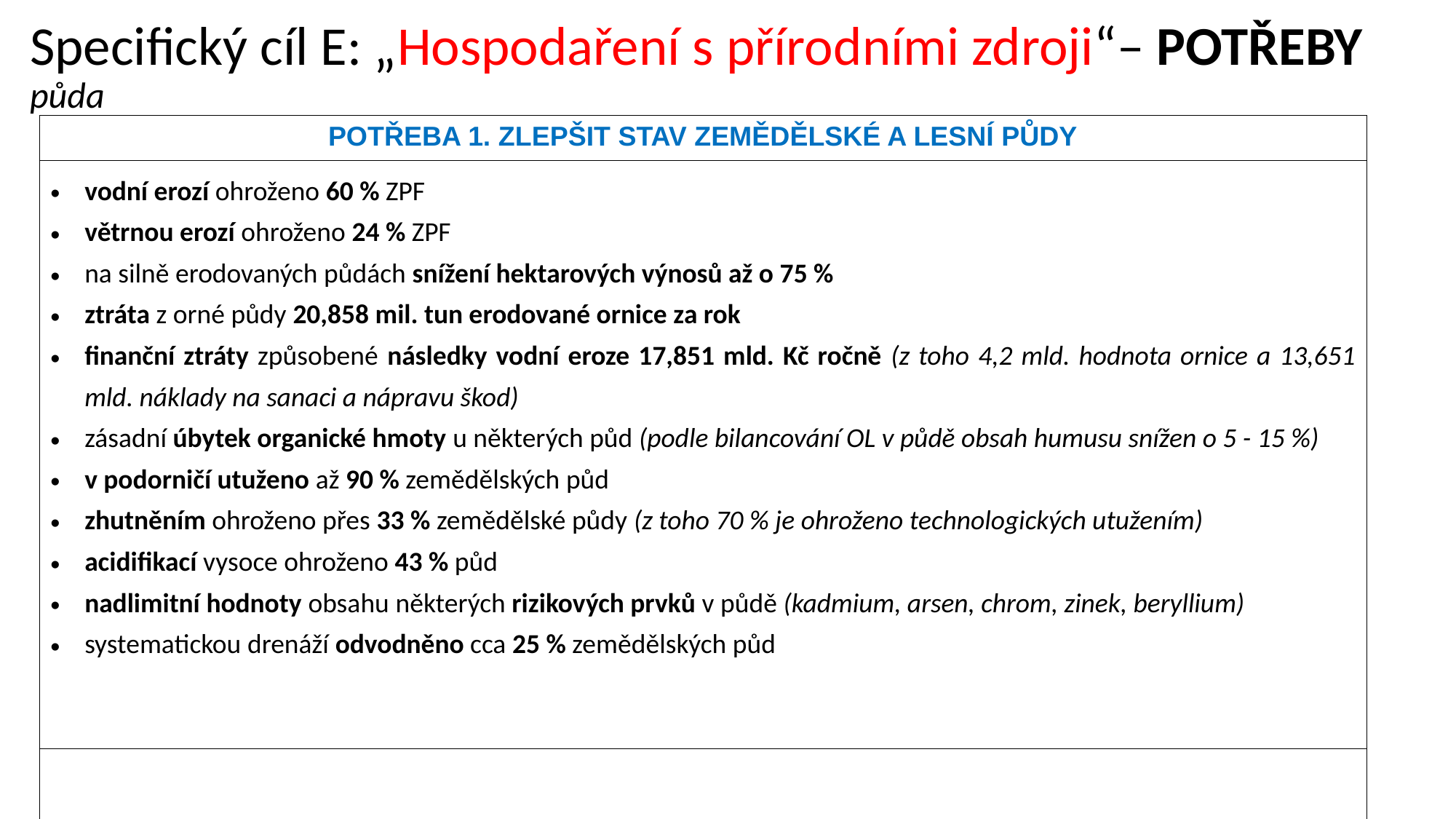

# Specifický cíl E: „Hospodaření s přírodními zdroji“– POTŘEBY půda
| POTŘEBA 1. ZLEPŠIT STAV ZEMĚDĚLSKÉ A LESNÍ PŮDY |
| --- |
| vodní erozí ohroženo 60 % ZPF větrnou erozí ohroženo 24 % ZPF na silně erodovaných půdách snížení hektarových výnosů až o 75 % ztráta z orné půdy 20,858 mil. tun erodované ornice za rok finanční ztráty způsobené následky vodní eroze 17,851 mld. Kč ročně (z toho 4,2 mld. hodnota ornice a 13,651 mld. náklady na sanaci a nápravu škod) zásadní úbytek organické hmoty u některých půd (podle bilancování OL v půdě obsah humusu snížen o 5 - 15 %) v podorničí utuženo až 90 % zemědělských půd zhutněním ohroženo přes 33 % zemědělské půdy (z toho 70 % je ohroženo technologických utužením) acidifikací vysoce ohroženo 43 % půd nadlimitní hodnoty obsahu některých rizikových prvků v půdě (kadmium, arsen, chrom, zinek, beryllium) systematickou drenáží odvodněno cca 25 % zemědělských půd |
|  |